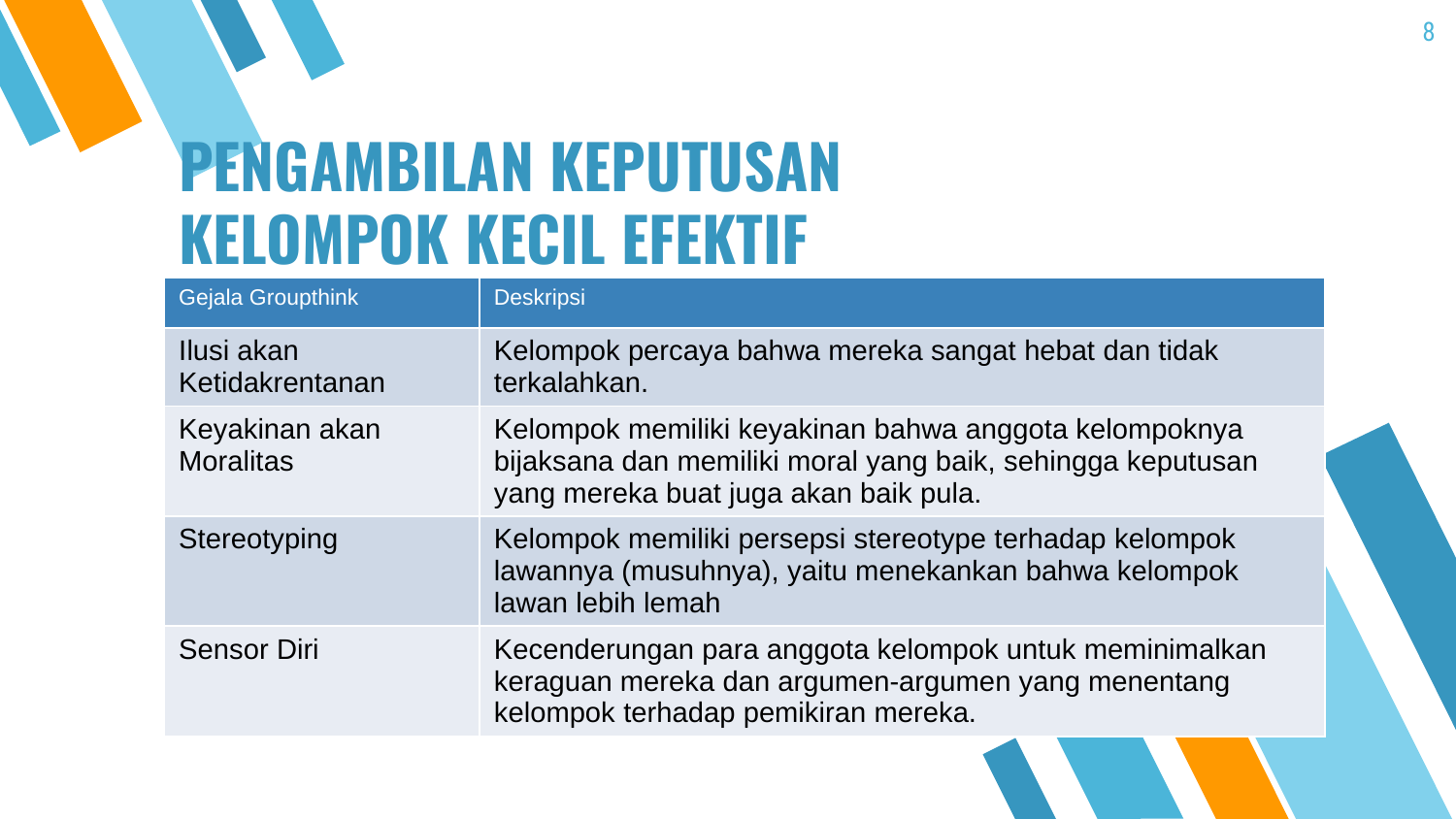

8
# PENGAMBILAN KEPUTUSAN KELOMPOK KECIL EFEKTIF
| Gejala Groupthink | Deskripsi |
| --- | --- |
| Ilusi akan Ketidakrentanan | Kelompok percaya bahwa mereka sangat hebat dan tidak terkalahkan. |
| Keyakinan akan Moralitas | Kelompok memiliki keyakinan bahwa anggota kelompoknya bijaksana dan memiliki moral yang baik, sehingga keputusan yang mereka buat juga akan baik pula. |
| Stereotyping | Kelompok memiliki persepsi stereotype terhadap kelompok lawannya (musuhnya), yaitu menekankan bahwa kelompok lawan lebih lemah |
| Sensor Diri | Kecenderungan para anggota kelompok untuk meminimalkan keraguan mereka dan argumen-argumen yang menentang kelompok terhadap pemikiran mereka. |